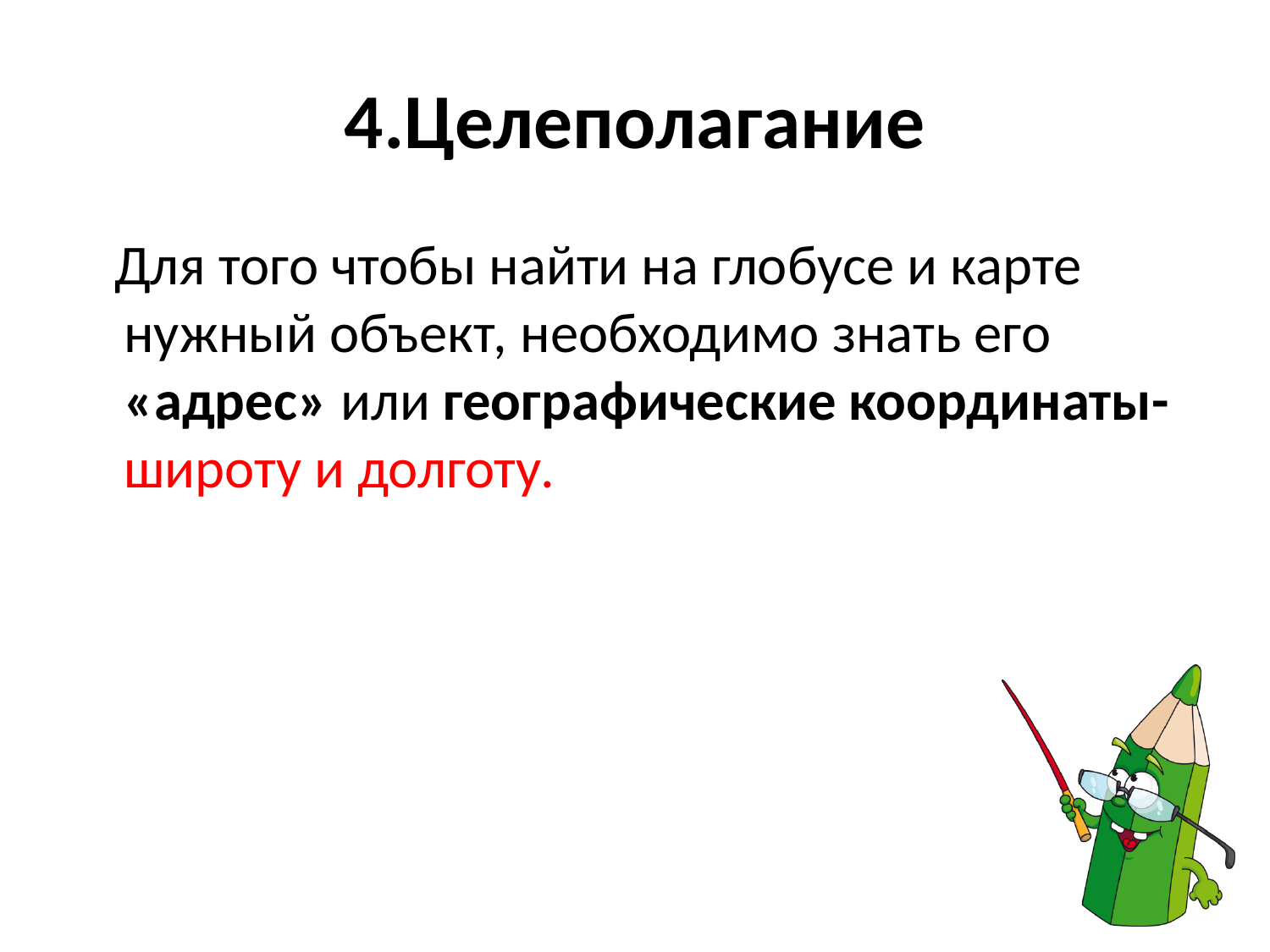

# 4.Целеполагание
   Для того чтобы найти на глобусе и карте нужный объект, необходимо знать его «адрес» или географические координаты- широту и долготу.